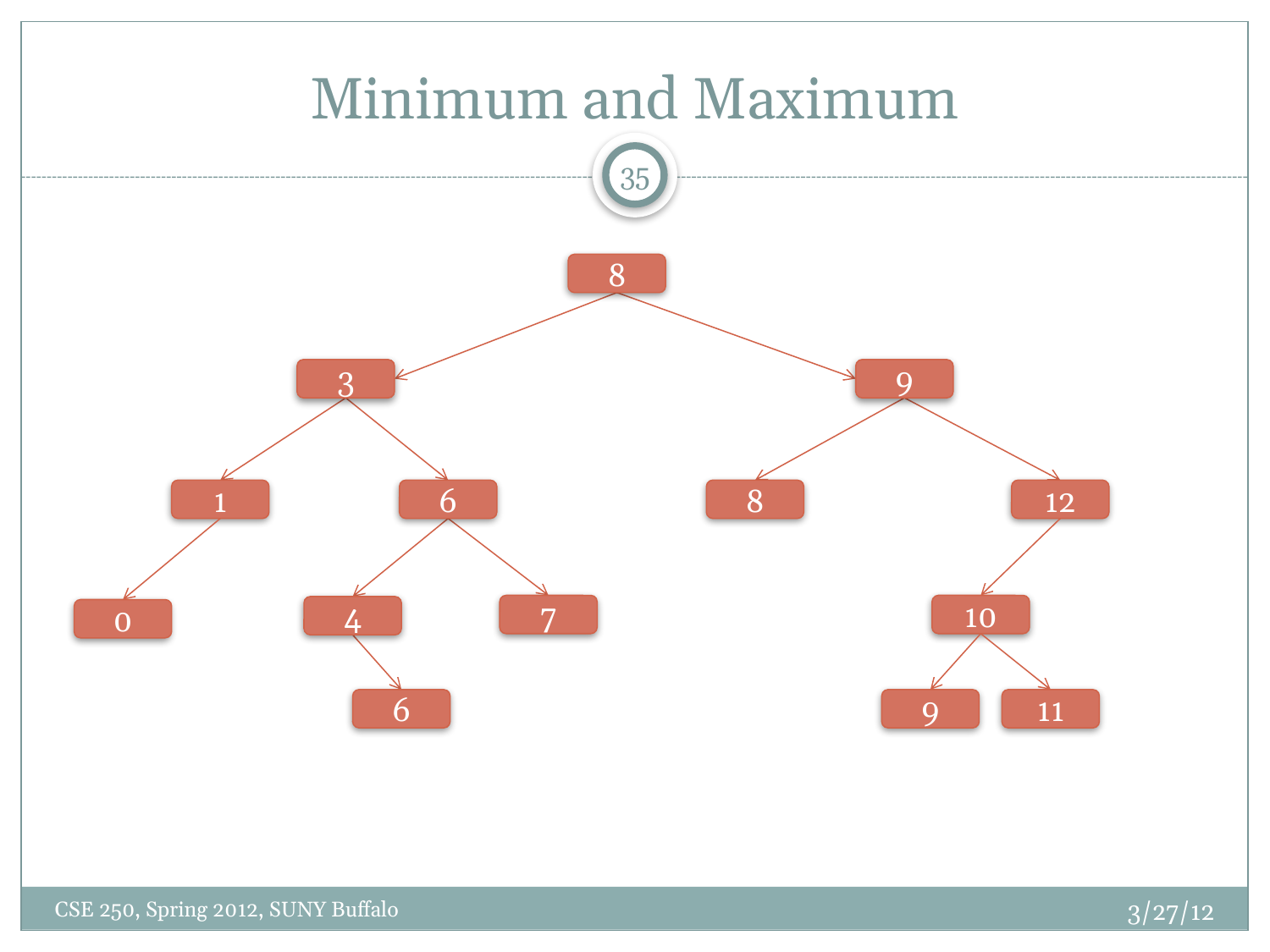

# Minimum and Maximum
35
8
3
9
1
6
8
12
7
10
4
0
6
9
11
3/27/12
CSE 250, Spring 2012, SUNY Buffalo